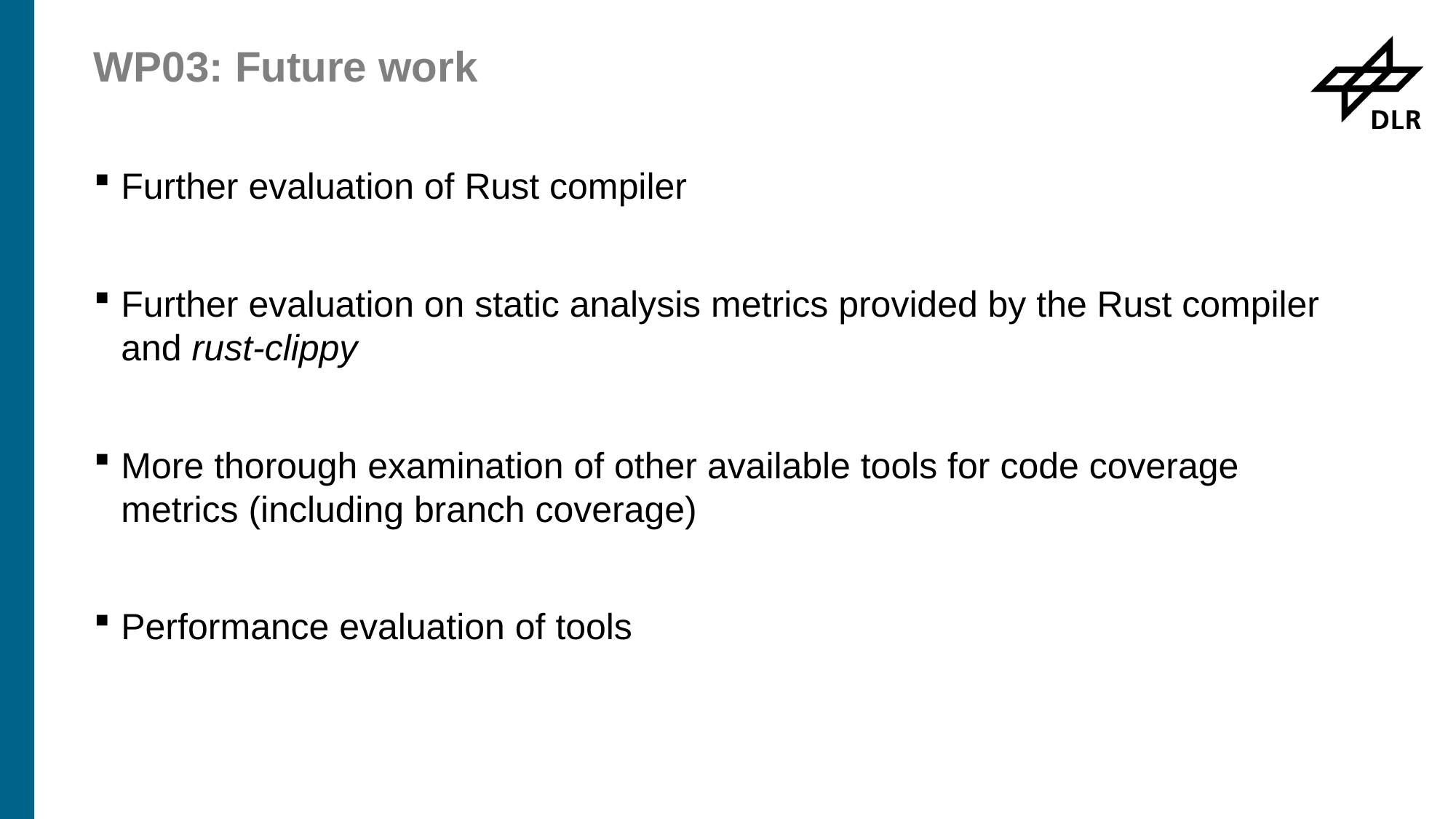

# WP03: Future work
Further evaluation of Rust compiler

Further evaluation on static analysis metrics provided by the Rust compiler and rust-clippy

More thorough examination of other available tools for code coverage metrics (including branch coverage)

Performance evaluation of tools